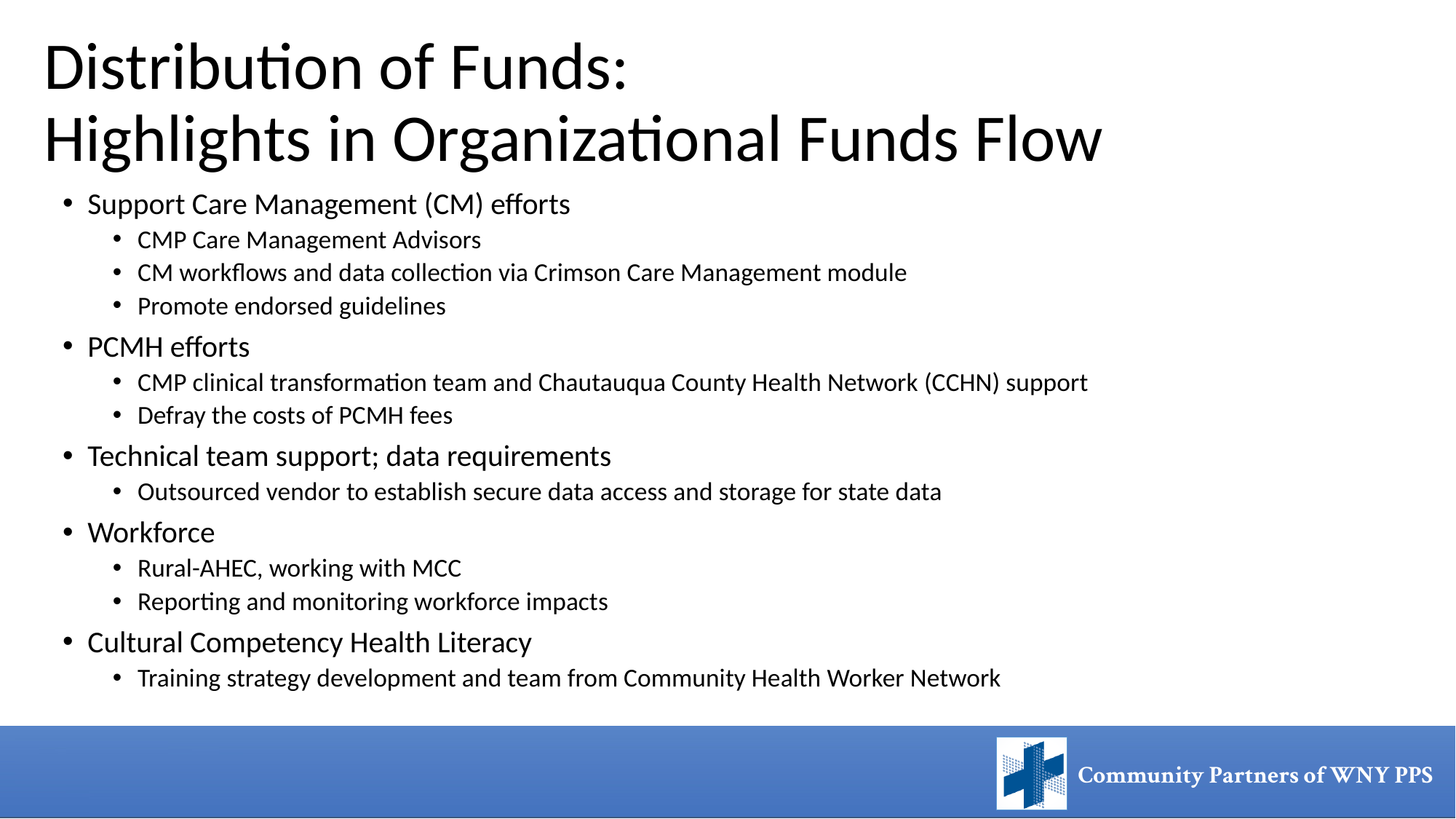

# Distribution of Funds: Highlights in Organizational Funds Flow
Support Care Management (CM) efforts
CMP Care Management Advisors
CM workflows and data collection via Crimson Care Management module
Promote endorsed guidelines
PCMH efforts
CMP clinical transformation team and Chautauqua County Health Network (CCHN) support
Defray the costs of PCMH fees
Technical team support; data requirements
Outsourced vendor to establish secure data access and storage for state data
Workforce
Rural-AHEC, working with MCC
Reporting and monitoring workforce impacts
Cultural Competency Health Literacy
Training strategy development and team from Community Health Worker Network